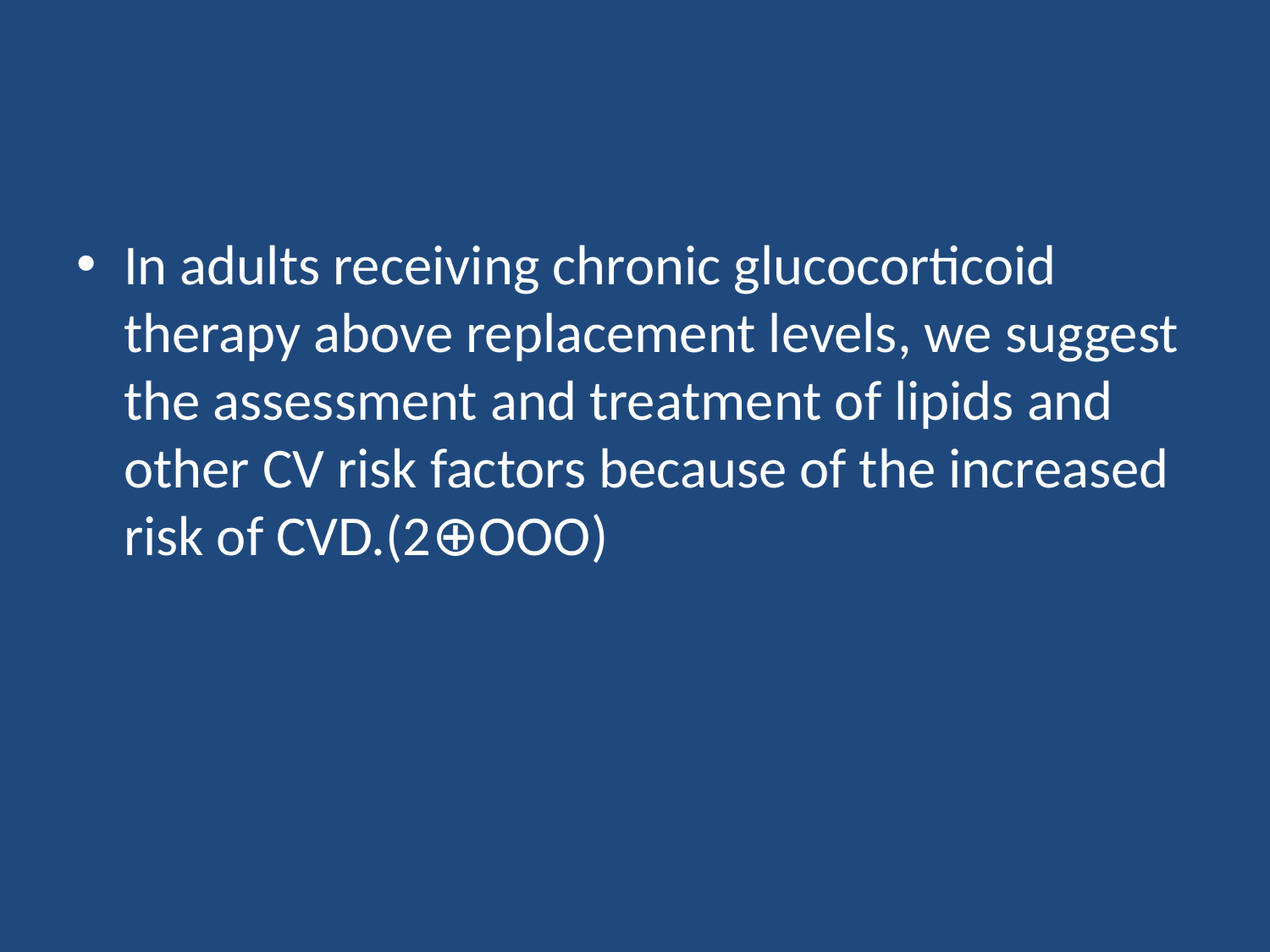

#
In adults receiving chronic glucocorticoid therapy above replacement levels, we suggest the assessment and treatment of lipids and other CV risk factors because of the increased risk of CVD.(2⊕OOO)